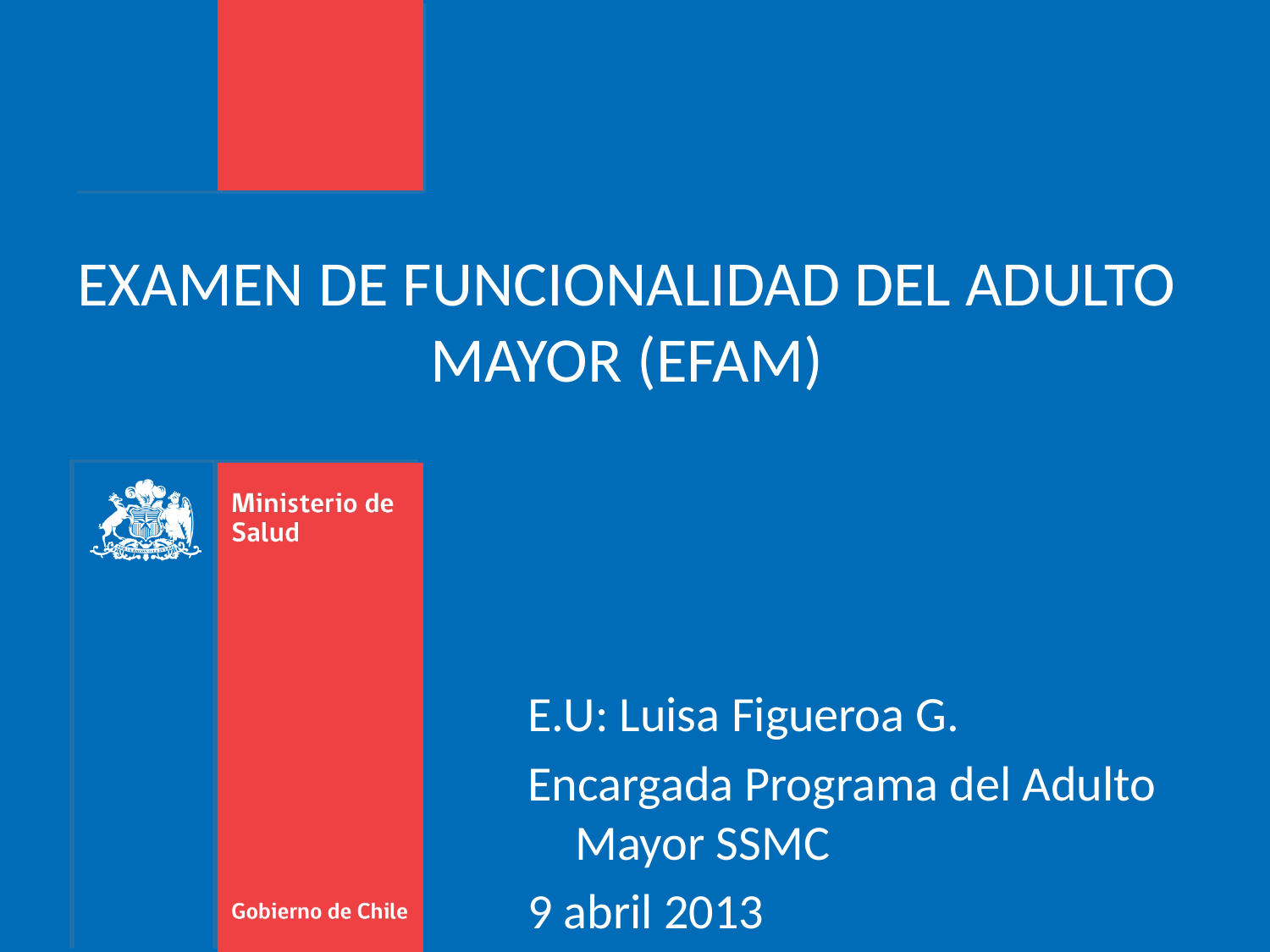

# EXAMEN DE FUNCIONALIDAD DEL ADULTO MAYOR (EFAM)
E.U: Luisa Figueroa G.
Encargada Programa del Adulto Mayor SSMC
9 abril 2013